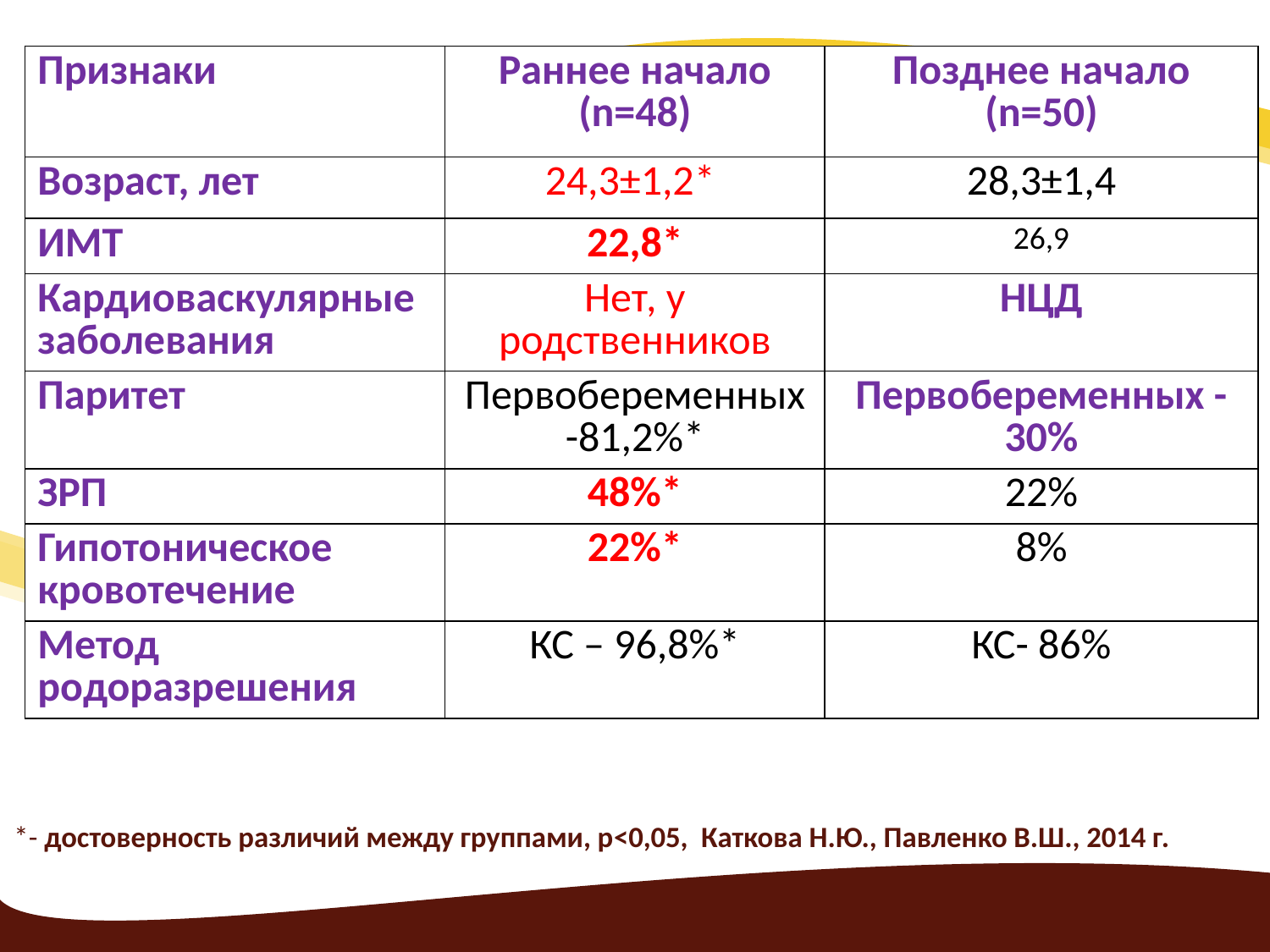

| Признаки | Раннее начало (n=48) | Позднее начало (n=50) |
| --- | --- | --- |
| Возраст, лет | 24,3±1,2\* | 28,3±1,4 |
| ИМТ | 22,8\* | 26,9 |
| Кардиоваскулярные заболевания | Нет, у родственников | НЦД |
| Паритет | Первобеременных -81,2%\* | Первобеременных -30% |
| ЗРП | 48%\* | 22% |
| Гипотоническое кровотечение | 22%\* | 8% |
| Метод родоразрешения | КС – 96,8%\* | КС- 86% |
# *- достоверность различий между группами, р<0,05,  Каткова Н.Ю., Павленко В.Ш., 2014 г.